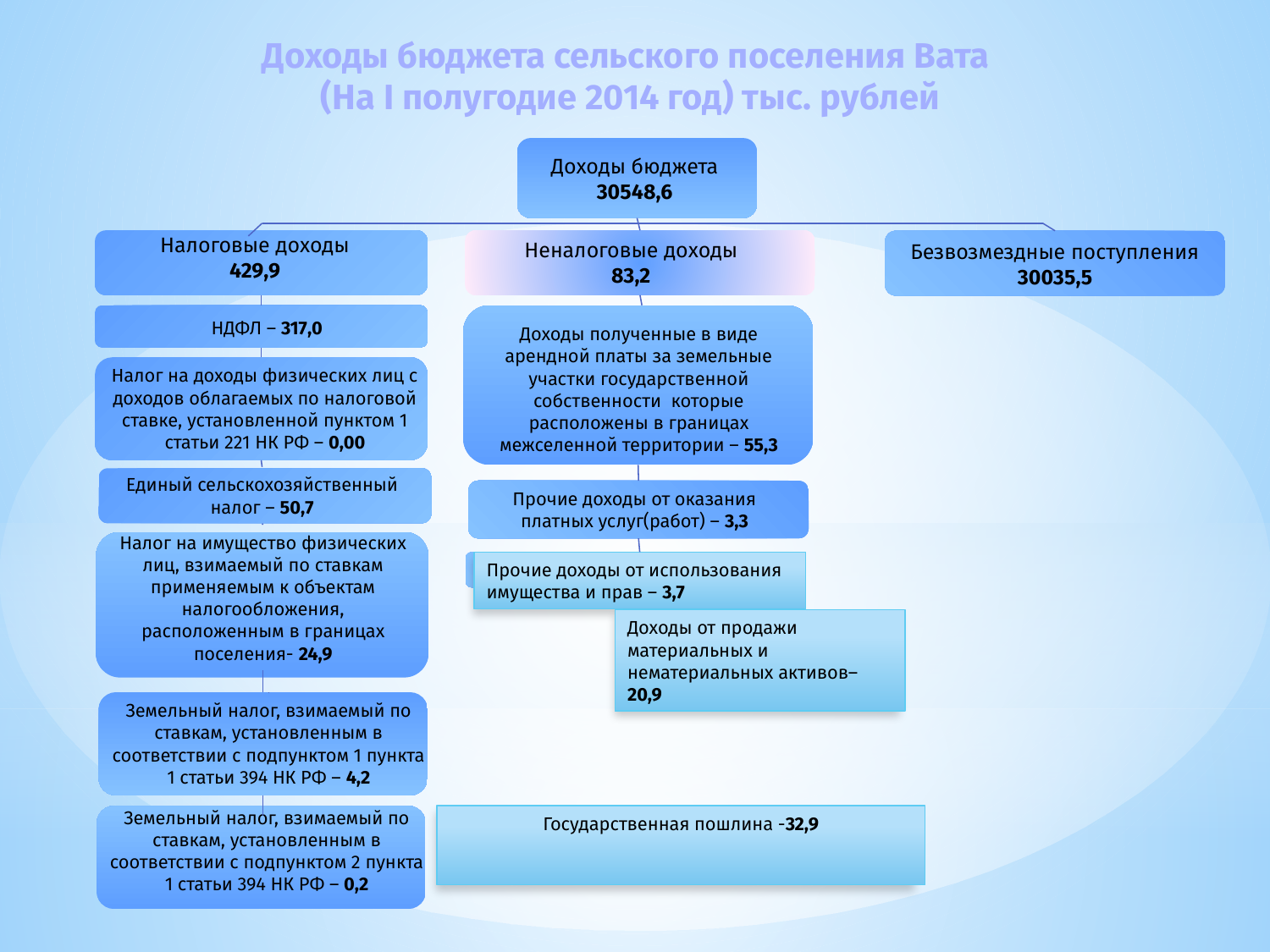

Доходы бюджета сельского поселения Вата
(На I полугодие 2014 год) тыс. рублей

Доходы бюджета
30548,6

Налоговые доходы
429,9

Неналоговые доходы
83,2

Безвозмездные поступления
30035,5

НДФЛ – 317,0
Доходы полученные в виде арендной платы за земельные участки государственной собственности  которые расположены в границах межселенной территории – 55,3

Налог на доходы физических лиц с доходов облагаемых по налоговой ставке, установленной пунктом 1 статьи 221 НК РФ – 0,00
Единый сельскохозяйственный налог – 50,7

Прочие доходы от оказания платных услуг(работ) – 3,3

Налог на имущество физических лиц, взимаемый по ставкам применяемым к объектам налогообложения, расположенным в границах поселения- 24,9

Прочие доходы от использования имущества и прав – 3,7
Доходы от продажи материальных и нематериальных активов– 20,9

Земельный налог, взимаемый по ставкам, установленным в соответствии с подпунктом 1 пункта 1 статьи 394 НК РФ – 4,2
Земельный налог, взимаемый по ставкам, установленным в соответствии с подпунктом 2 пункта 1 статьи 394 НК РФ – 0,2

Государственная пошлина -32,9